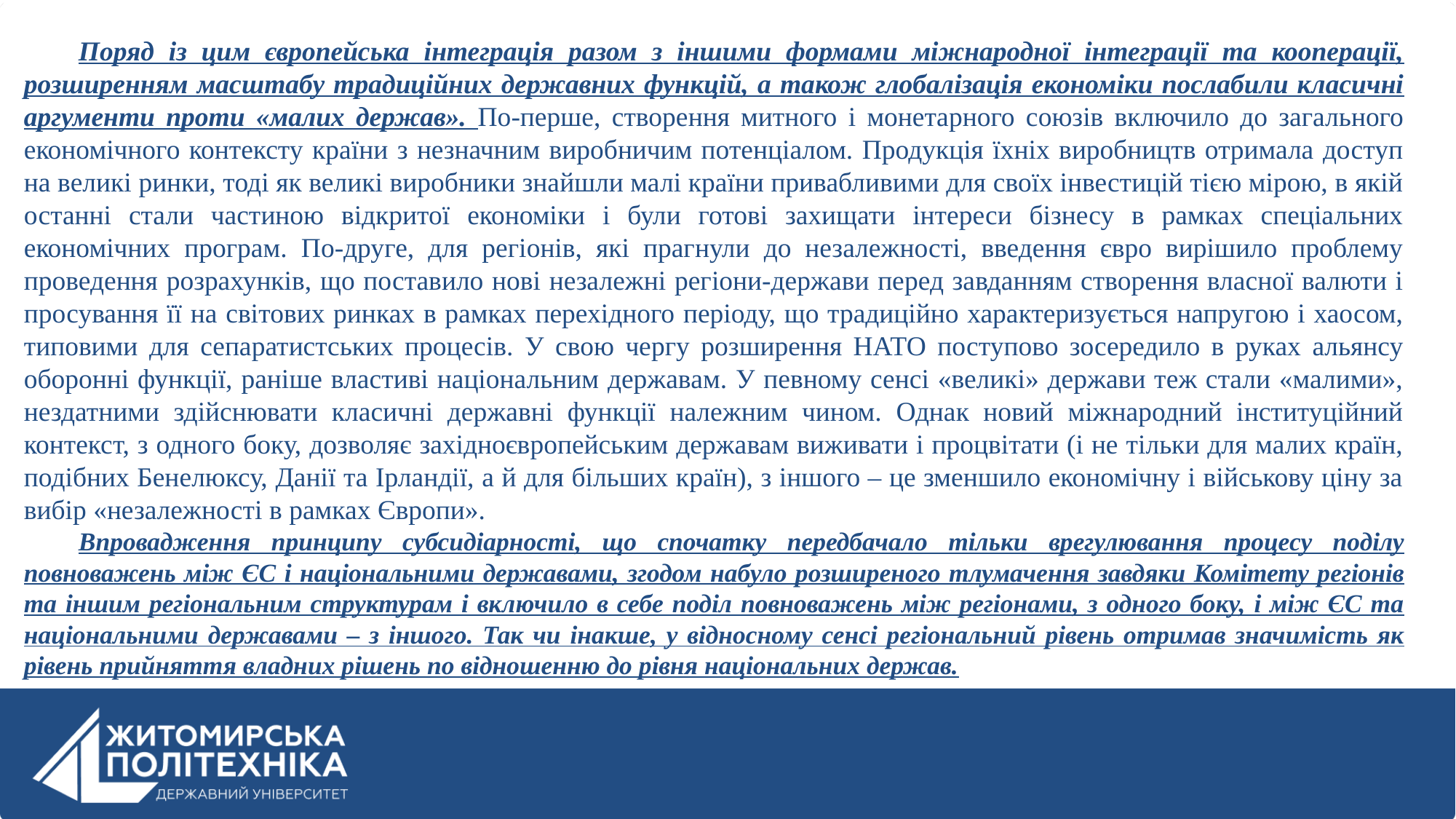

Поряд із цим європейська інтеграція разом з іншими формами міжнародної інтеграції та кооперації, розширенням масштабу традиційних державних функцій, а також глобалізація економіки послабили класичні аргументи проти «малих держав». По-перше, створення митного і монетарного союзів включило до загального економічного контексту країни з незначним виробничим потенціалом. Продукція їхніх виробництв отримала доступ на великі ринки, тоді як великі виробники знайшли малі країни привабливими для своїх інвестицій тією мірою, в якій останні стали частиною відкритої економіки і були готові захищати інтереси бізнесу в рамках спеціальних економічних програм. По-друге, для регіонів, які прагнули до незалежності, введення євро вирішило проблему проведення розрахунків, що поставило нові незалежні регіони-держави перед завданням створення власної валюти і просування її на світових ринках в рамках перехідного періоду, що традиційно характеризується напругою і хаосом, типовими для сепаратистських процесів. У свою чергу розширення НАТО поступово зосередило в руках альянсу оборонні функції, раніше властиві національним державам. У певному сенсі «великі» держави теж стали «малими», нездатними здійснювати класичні державні функції належним чином. Однак новий міжнародний інституційний контекст, з одного боку, дозволяє західноєвропейським державам виживати і процвітати (і не тільки для малих країн, подібних Бенелюксу, Данії та Ірландії, а й для більших країн), з іншого – це зменшило економічну і військову ціну за вибір «незалежності в рамках Європи».
Впровадження принципу субсидіарності, що спочатку передбачало тільки врегулювання процесу поділу повноважень між ЄС і національними державами, згодом набуло розширеного тлумачення завдяки Комітету регіонів та іншим регіональним структурам і включило в себе поділ повноважень між регіонами, з одного боку, і між ЄС та національними державами – з іншого. Так чи інакше, у відносному сенсі регіональний рівень отримав значимість як рівень прийняття владних рішень по відношенню до рівня національних держав.